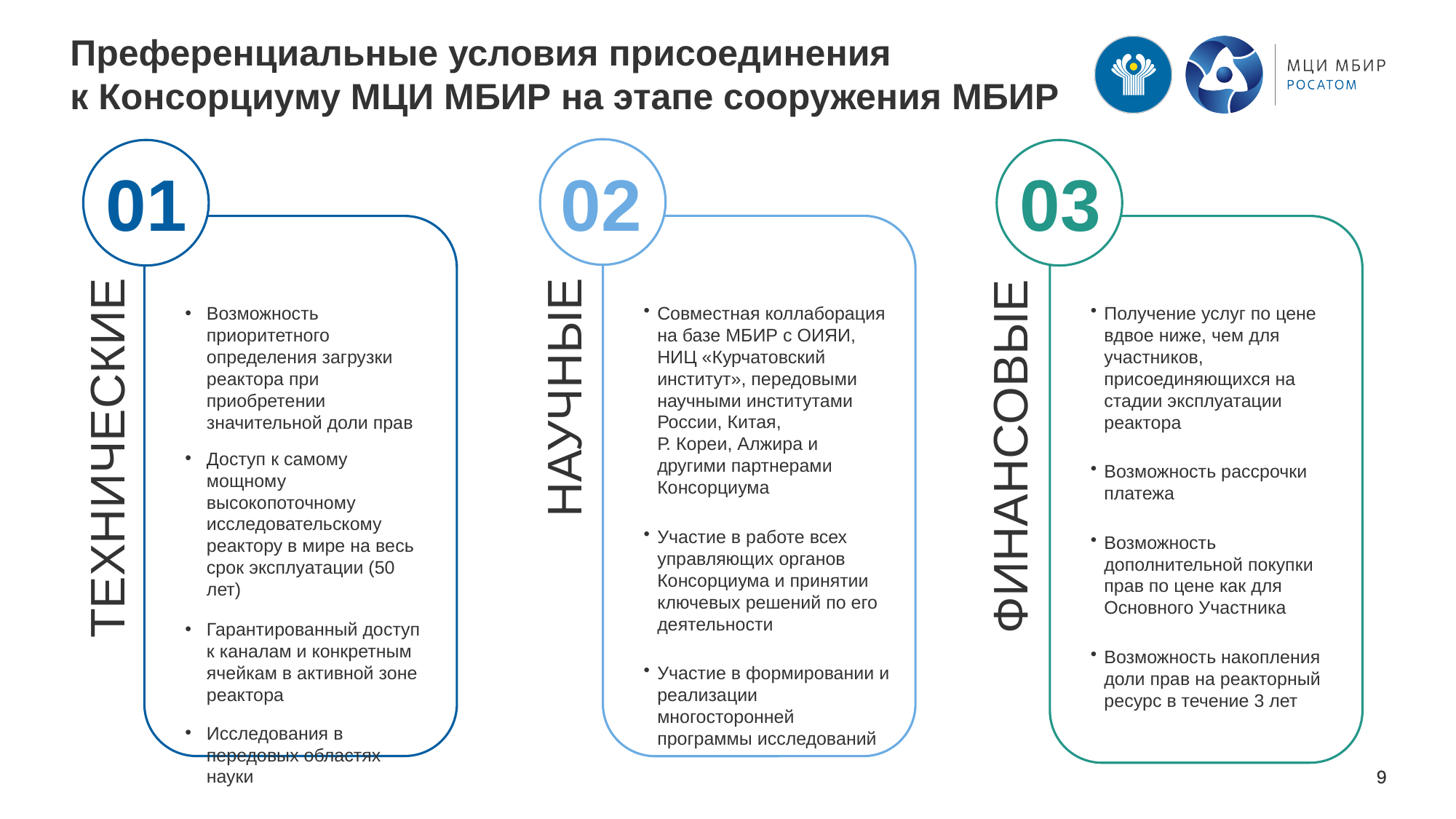

# Преференциальные условия присоединения к Консорциуму МЦИ МБИР на этапе сооружения МБИР
ТЕХНИЧЕСКИЕ
Возможность приоритетного определения загрузки реактора при приобретении значительной доли прав

Доступ к самому мощному высокопоточному исследовательскому реактору в мире на весь срок эксплуатации (50 лет)

Гарантированный доступ к каналам и конкретным ячейкам в активной зоне реактора

Исследования в передовых областях науки (астрофизика, ультрахолодные нейтроны и др.)

Доступ к ГЭК и ВЭК

НАУЧНЫЕ
Совместная коллаборация на базе МБИР с ОИЯИ, НИЦ «Курчатовский институт», передовыми научными институтами России, Китая,
Р. Кореи, Алжира и другими партнерами Консорциума

Участие в работе всех управляющих органов Консорциума и принятии ключевых решений по его деятельности

Участие в формировании и реализации многосторонней программы исследований

ФИНАНСОВЫЕ
Получение услуг по цене вдвое ниже, чем для участников, присоединяющихся на стадии эксплуатации реактора

Возможность рассрочки платежа

Возможность дополнительной покупки прав по цене как для Основного Участника

Возможность накопления доли прав на реакторный ресурс в течение 3 лет

01
02
03